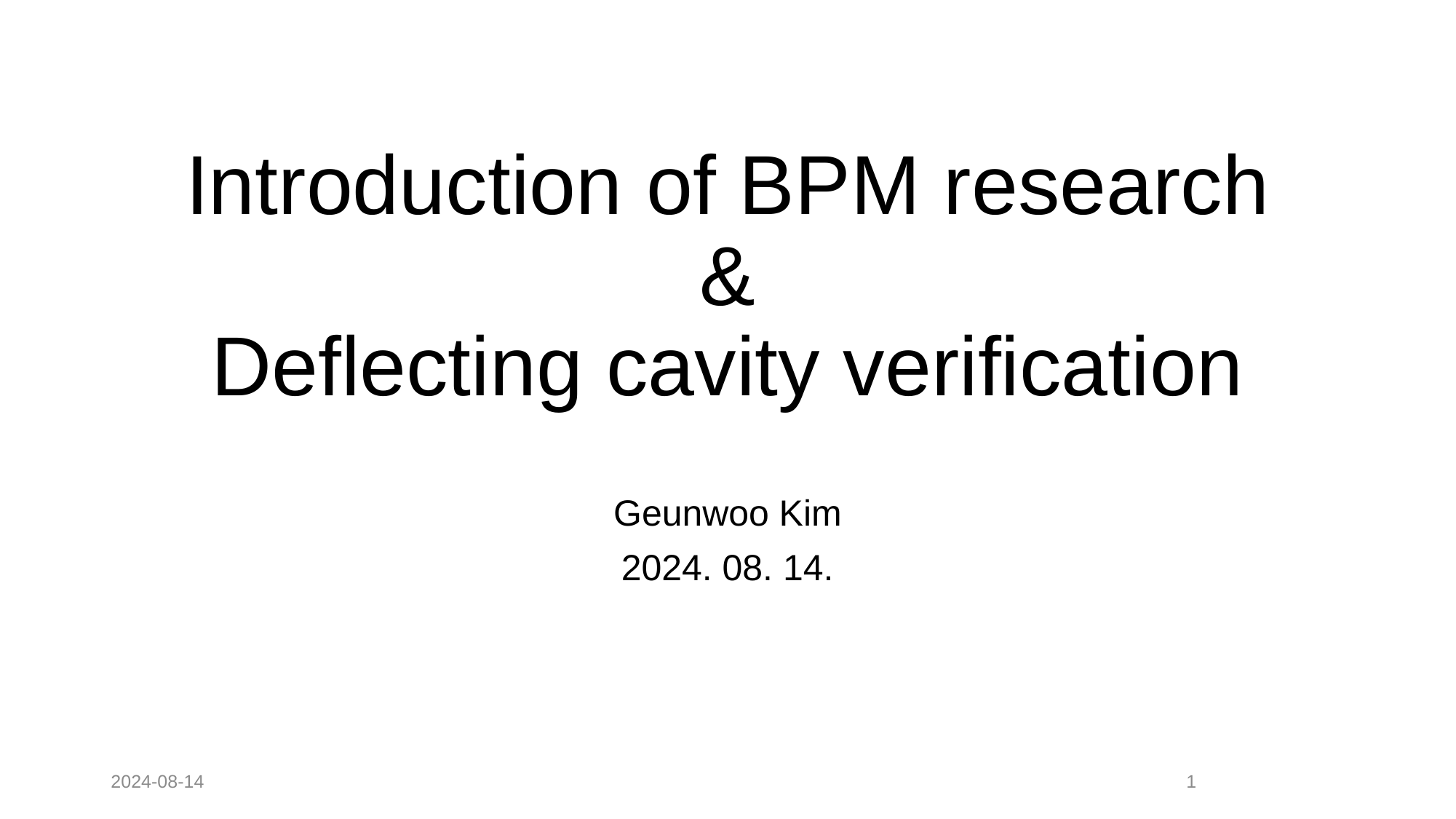

# Introduction of BPM research & Deflecting cavity verification

Geunwoo Kim
2024. 08. 14.
2024-08-14
1